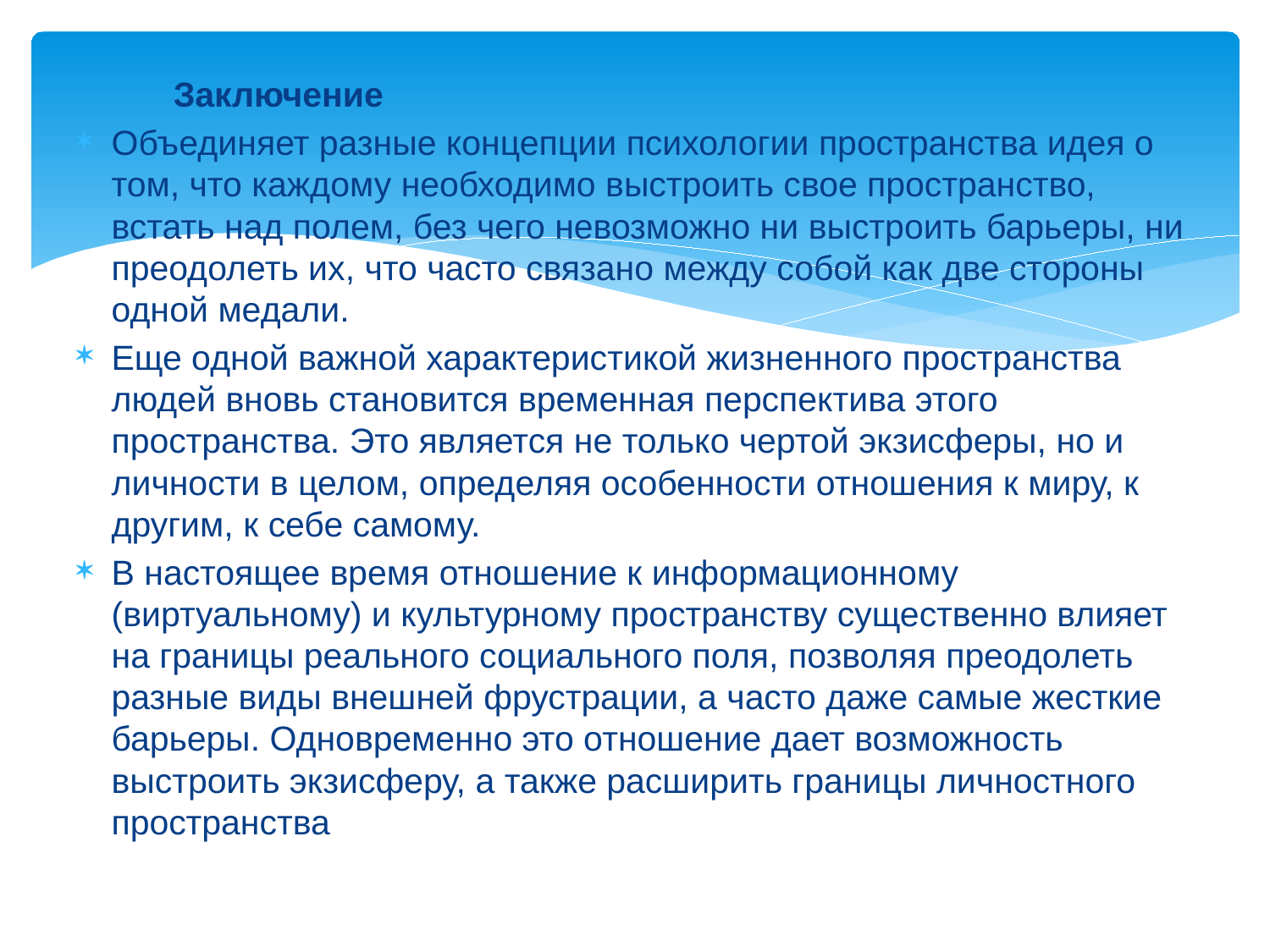

Заключение
Объединяет разные концепции психологии пространства идея о том, что каждому необходимо выстроить свое пространство, встать над полем, без чего невозможно ни выстроить барьеры, ни преодолеть их, что часто связано между собой как две стороны одной медали.
Еще одной важной характеристикой жизненного пространства людей вновь становится временная перспектива этого пространства. Это является не только чертой экзисферы, но и личности в целом, определяя особенности отношения к миру, к другим, к себе самому.
В настоящее время отношение к информационному (виртуальному) и культурному пространству существенно влияет на границы реального социального поля, позволяя преодолеть разные виды внешней фрустрации, а часто даже самые жесткие барьеры. Одновременно это отношение дает возможность выстроить экзисферу, а также расширить границы личностного пространства